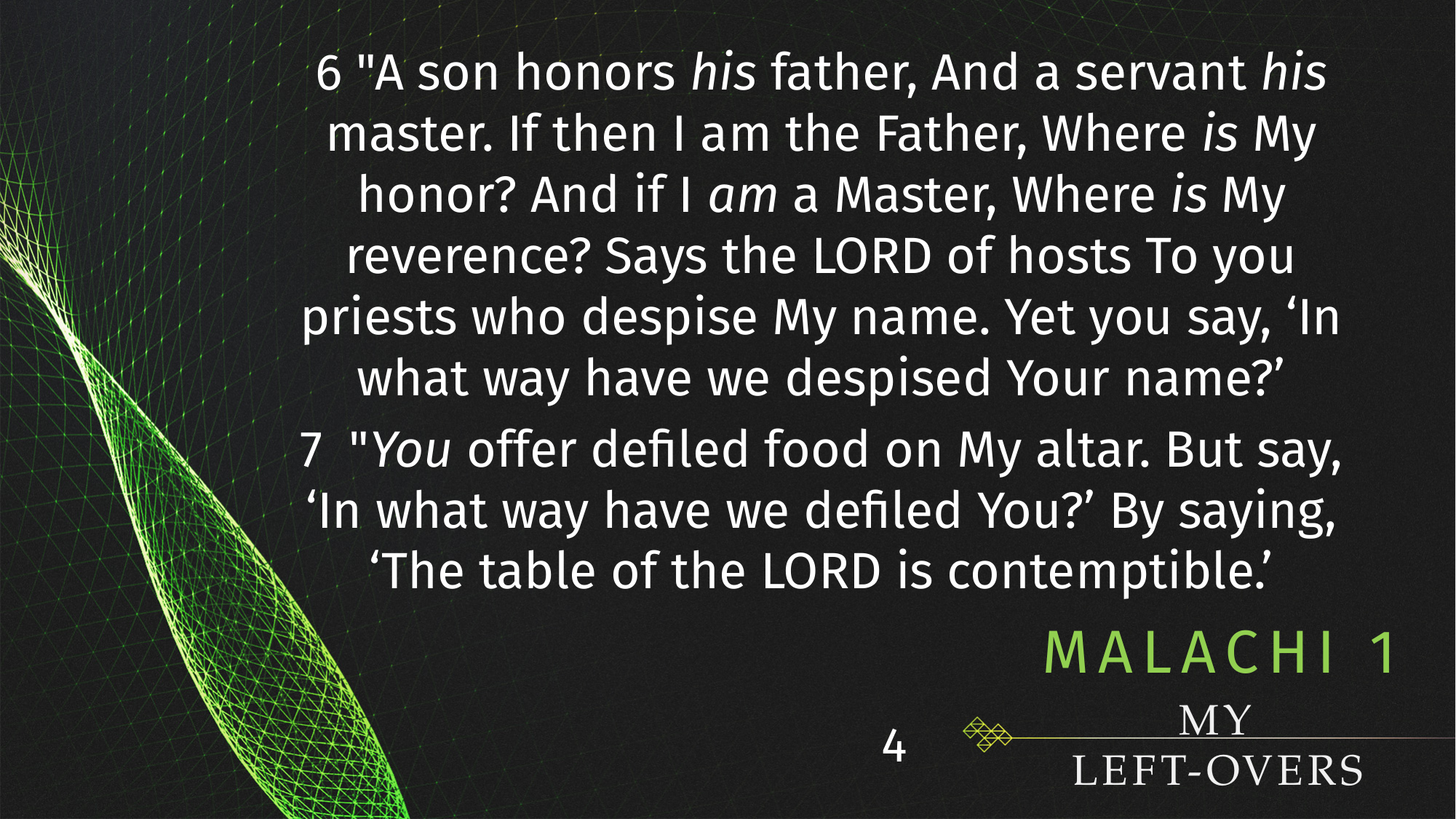

6 "A son honors his father, And a servant his master. If then I am the Father, Where is My honor? And if I am a Master, Where is My reverence? Says the LORD of hosts To you priests who despise My name. Yet you say, ‘In what way have we despised Your name?’
7  "You offer defiled food on My altar. But say, ‘In what way have we defiled You?’ By saying, ‘The table of the LORD is contemptible.’
MALACHI 1
MY
LEFT-OVERS
4